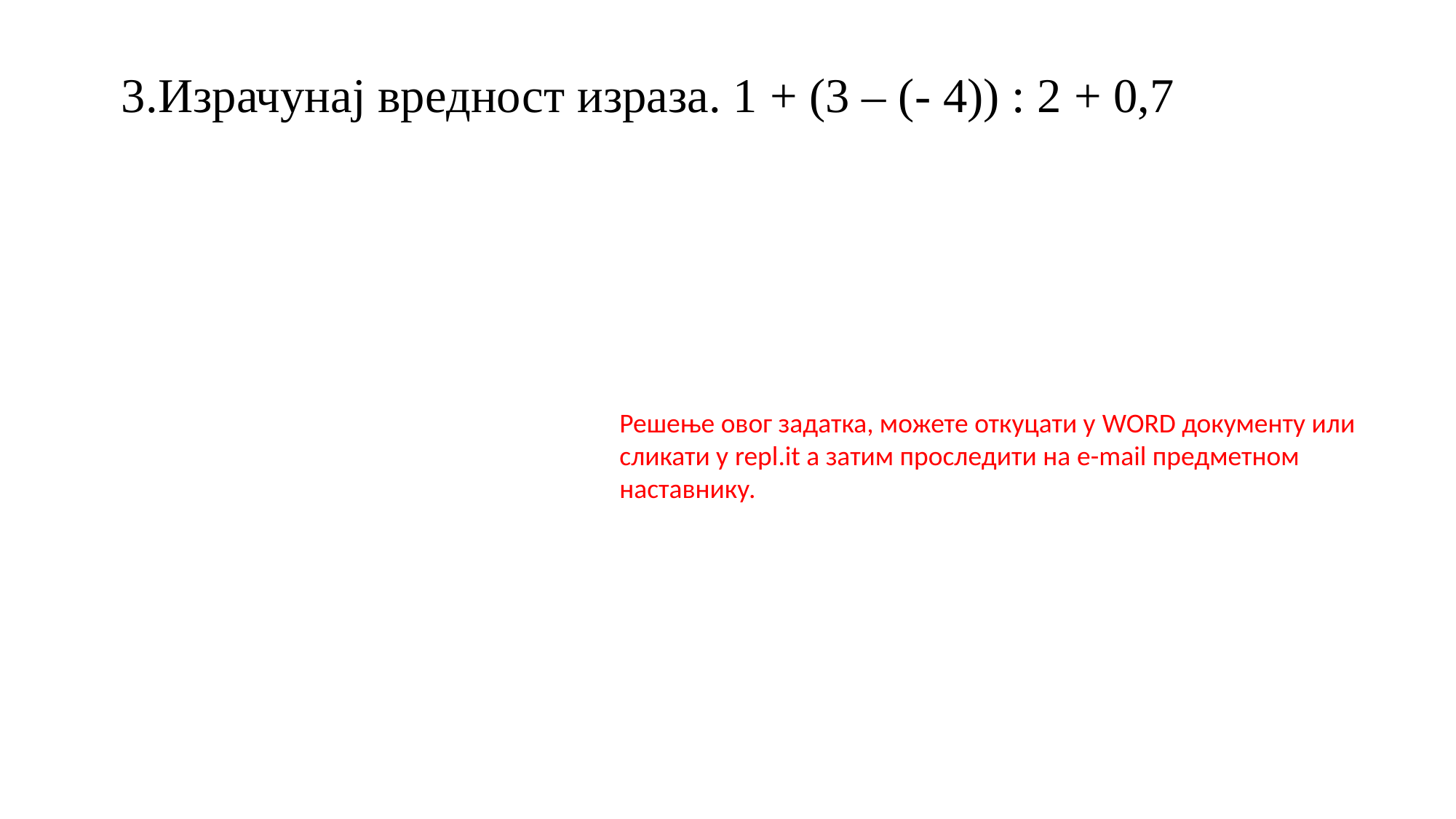

3.Израчунај вредност израза. 1 + (3 – (- 4)) : 2 + 0,7
Решење овог задатка, можете откуцати у WORD документу или сликати у repl.it а затим проследити на e-mail предметном наставнику.